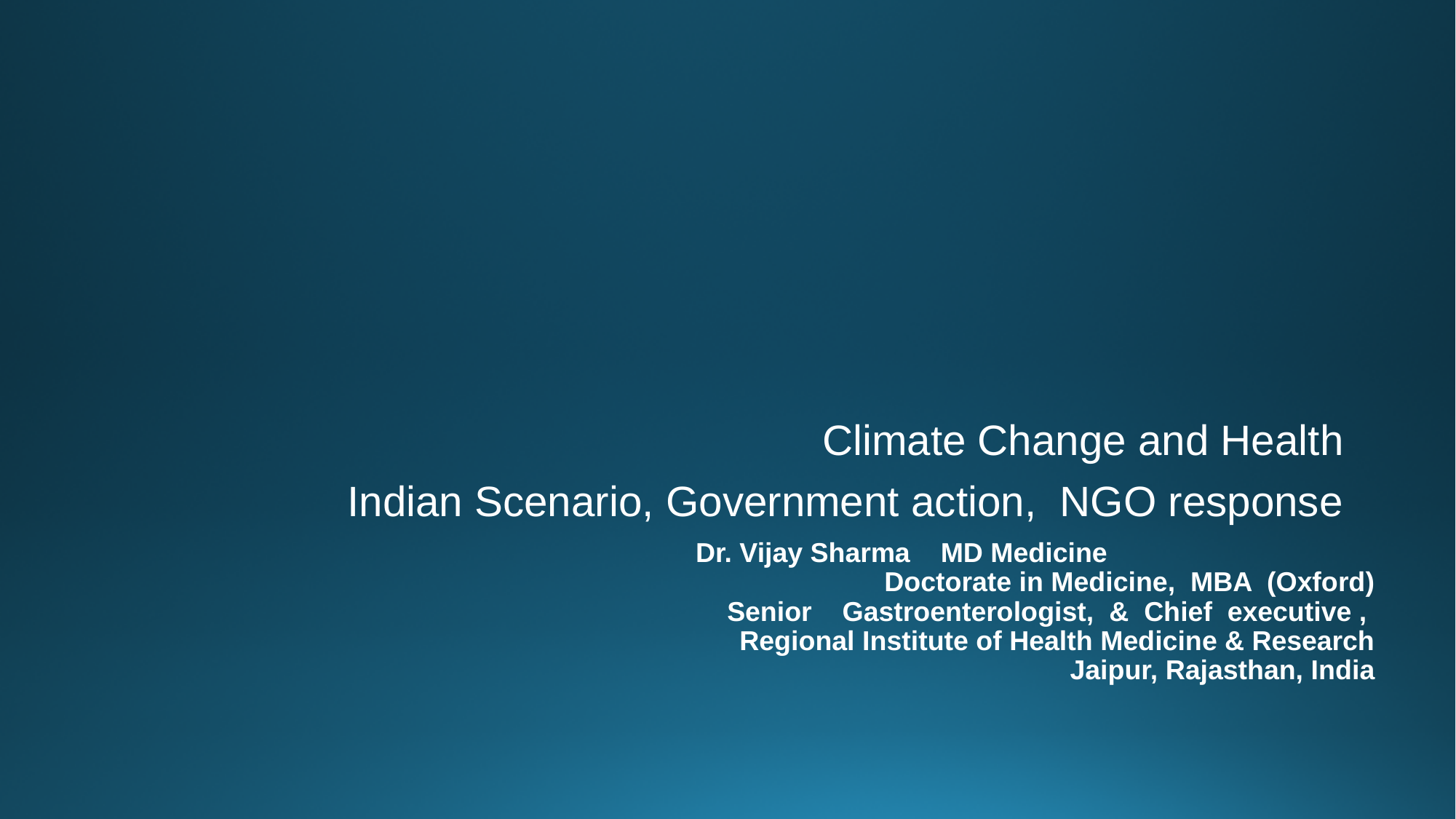

Climate Change and Health
Indian Scenario, Government action,  NGO response
# Dr. Vijay Sharma    MD Medicine Doctorate in Medicine,  MBA  (Oxford) Senior    Gastroenterologist,  &  Chief  executive , Regional Institute of Health Medicine & Research Jaipur, Rajasthan, India